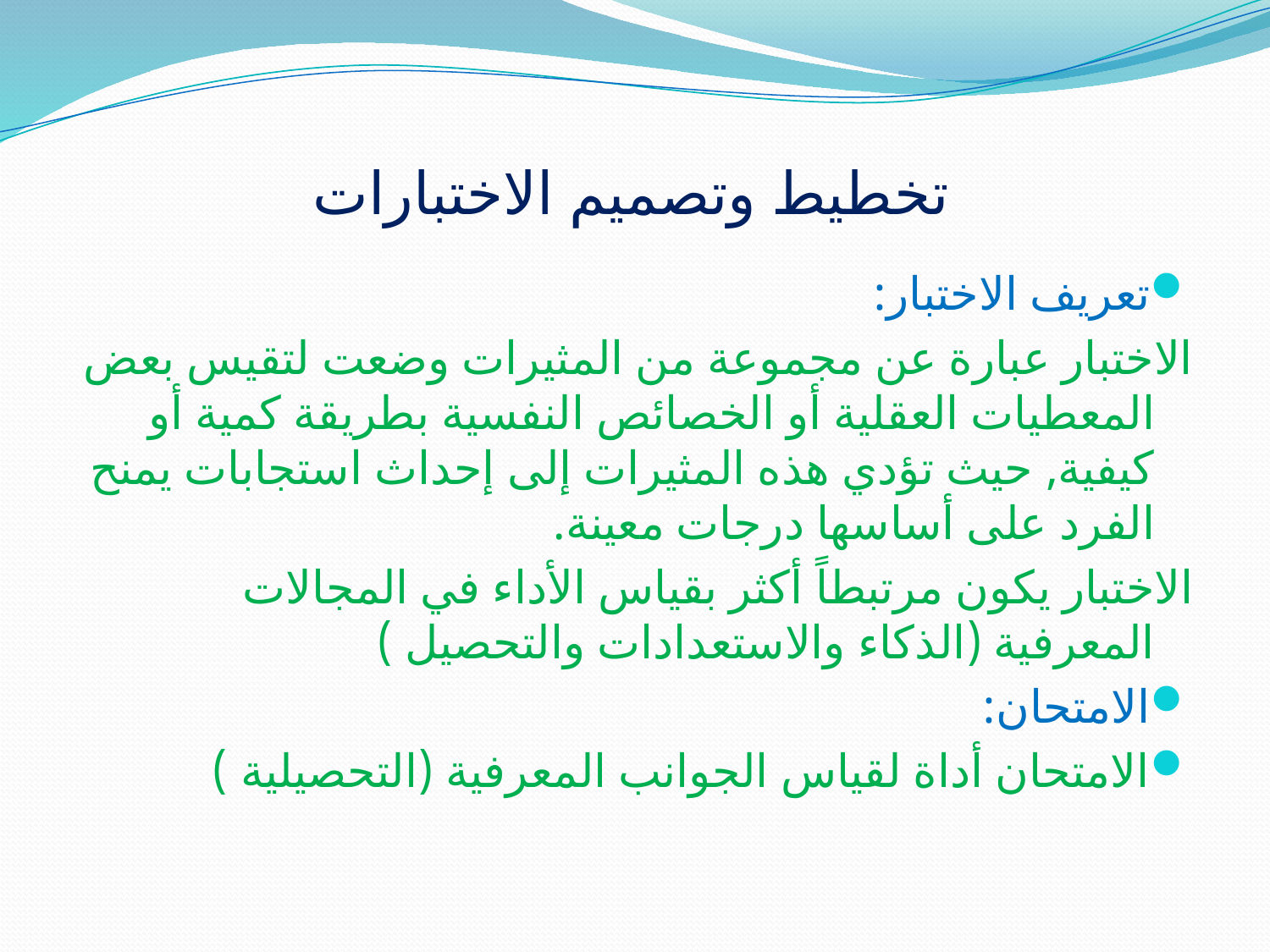

# تخطيط وتصميم الاختبارات
تعريف الاختبار:
الاختبار عبارة عن مجموعة من المثيرات وضعت لتقيس بعض المعطيات العقلية أو الخصائص النفسية بطريقة كمية أو كيفية, حيث تؤدي هذه المثيرات إلى إحداث استجابات يمنح الفرد على أساسها درجات معينة.
الاختبار يكون مرتبطاً أكثر بقياس الأداء في المجالات المعرفية (الذكاء والاستعدادات والتحصيل )
الامتحان:
الامتحان أداة لقياس الجوانب المعرفية (التحصيلية )